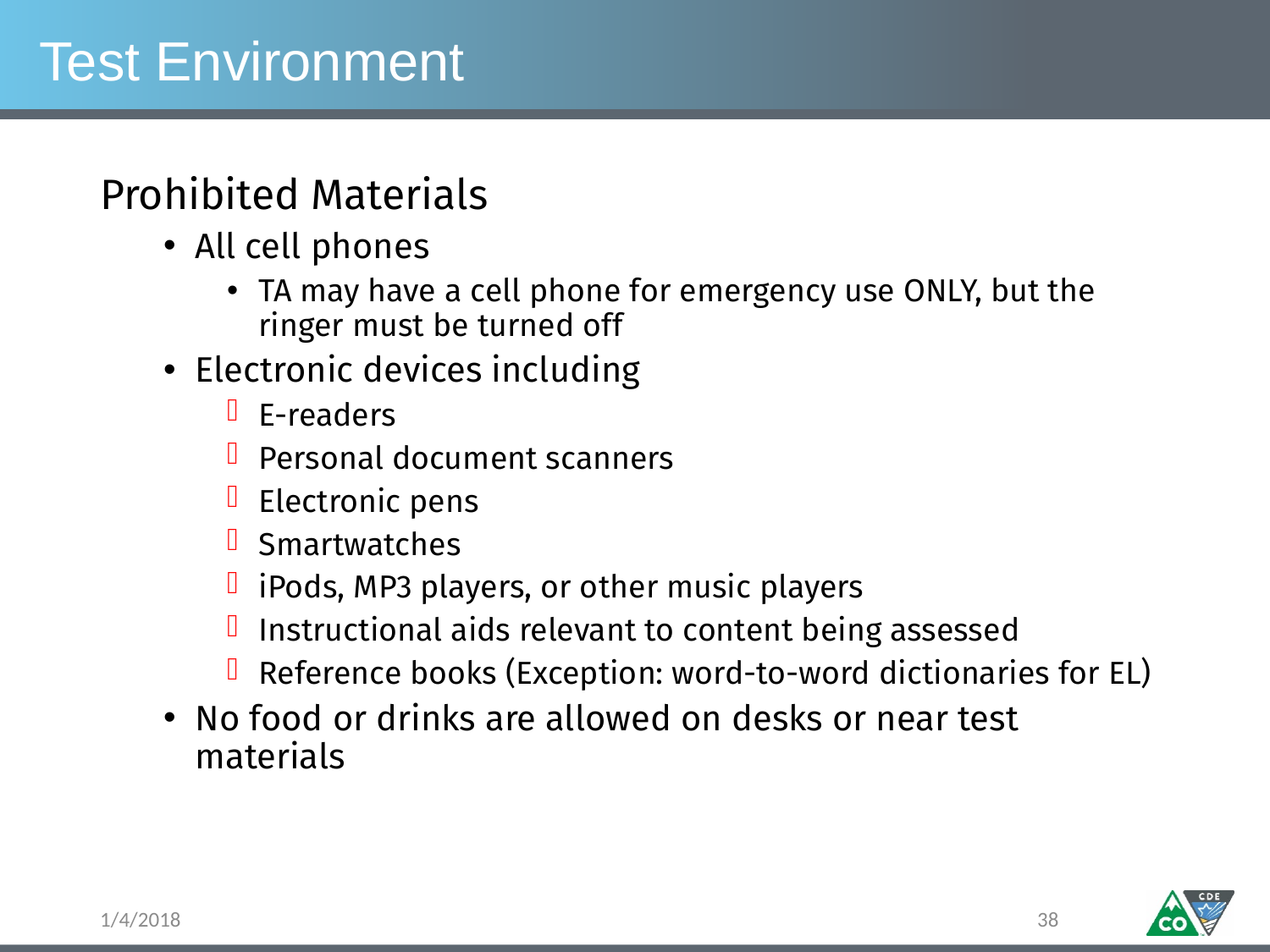

# Test Environment
Prohibited Materials
All cell phones
TA may have a cell phone for emergency use ONLY, but the ringer must be turned off
Electronic devices including
E-readers
Personal document scanners
Electronic pens
Smartwatches
iPods, MP3 players, or other music players
Instructional aids relevant to content being assessed
Reference books (Exception: word-to-word dictionaries for EL)
No food or drinks are allowed on desks or near test materials